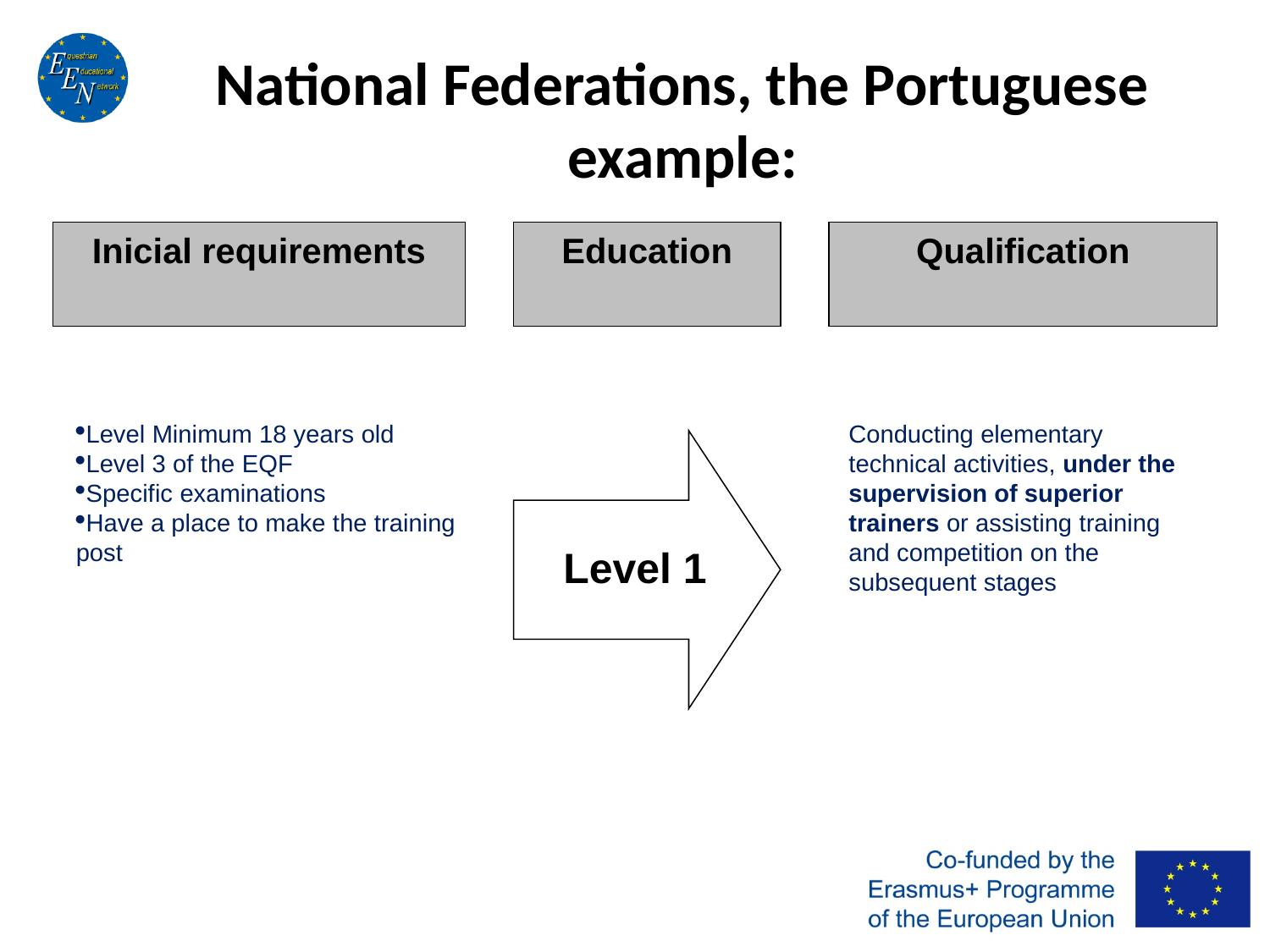

# National Federations, the Portuguese example:
Inicial requirements
Education
Qualification
Conducting elementary technical activities, under the supervision of superior trainers or assisting training and competition on the subsequent stages

Level Minimum 18 years old
Level 3 of the EQF
Specific examinations
Have a place to make the training post

Level 1